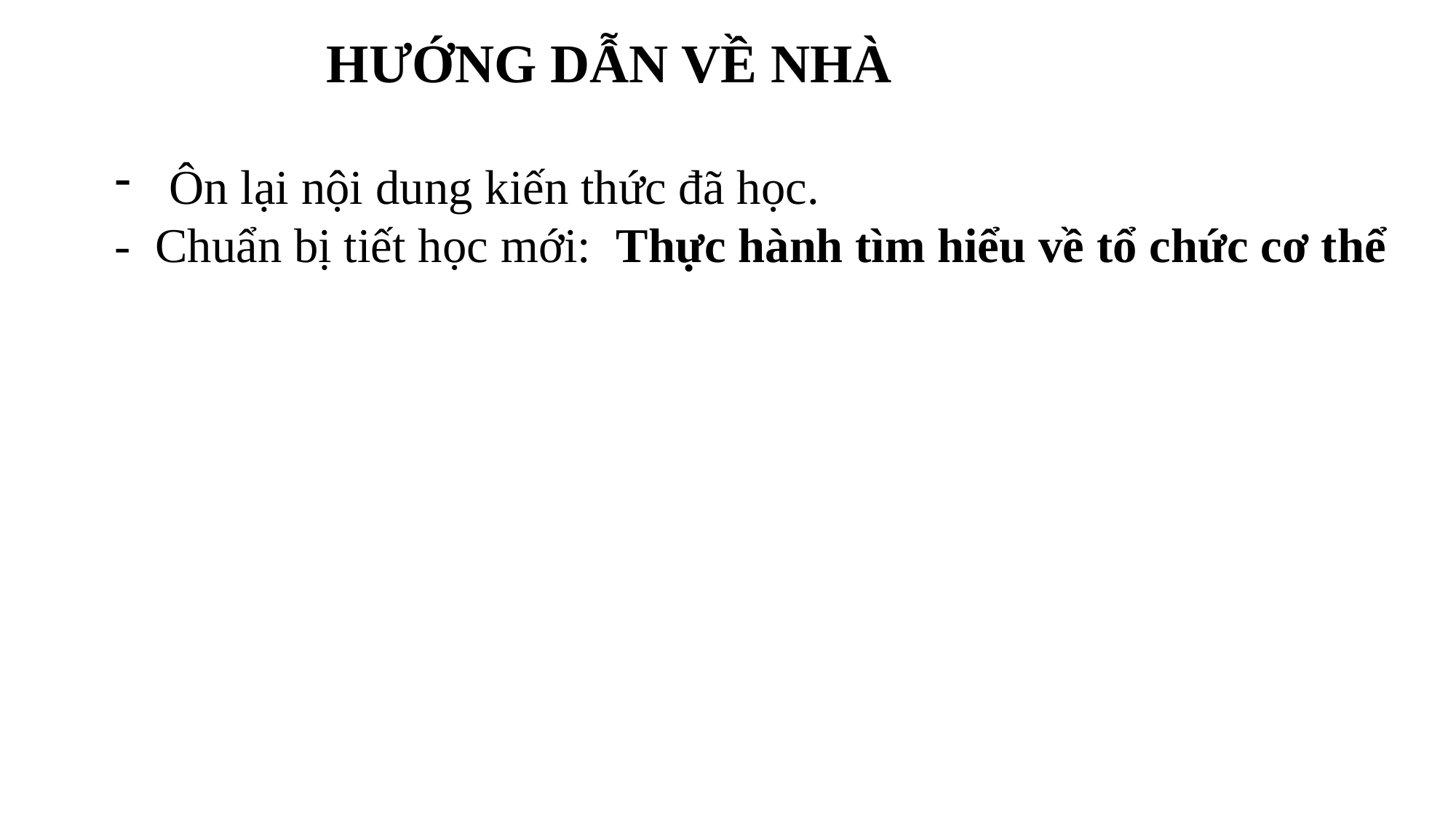

HƯỚNG DẪN VỀ NHÀ
Ôn lại nội dung kiến thức đã học.
-  Chuẩn bị tiết học mới:  Thực hành tìm hiểu về tổ chức cơ thể